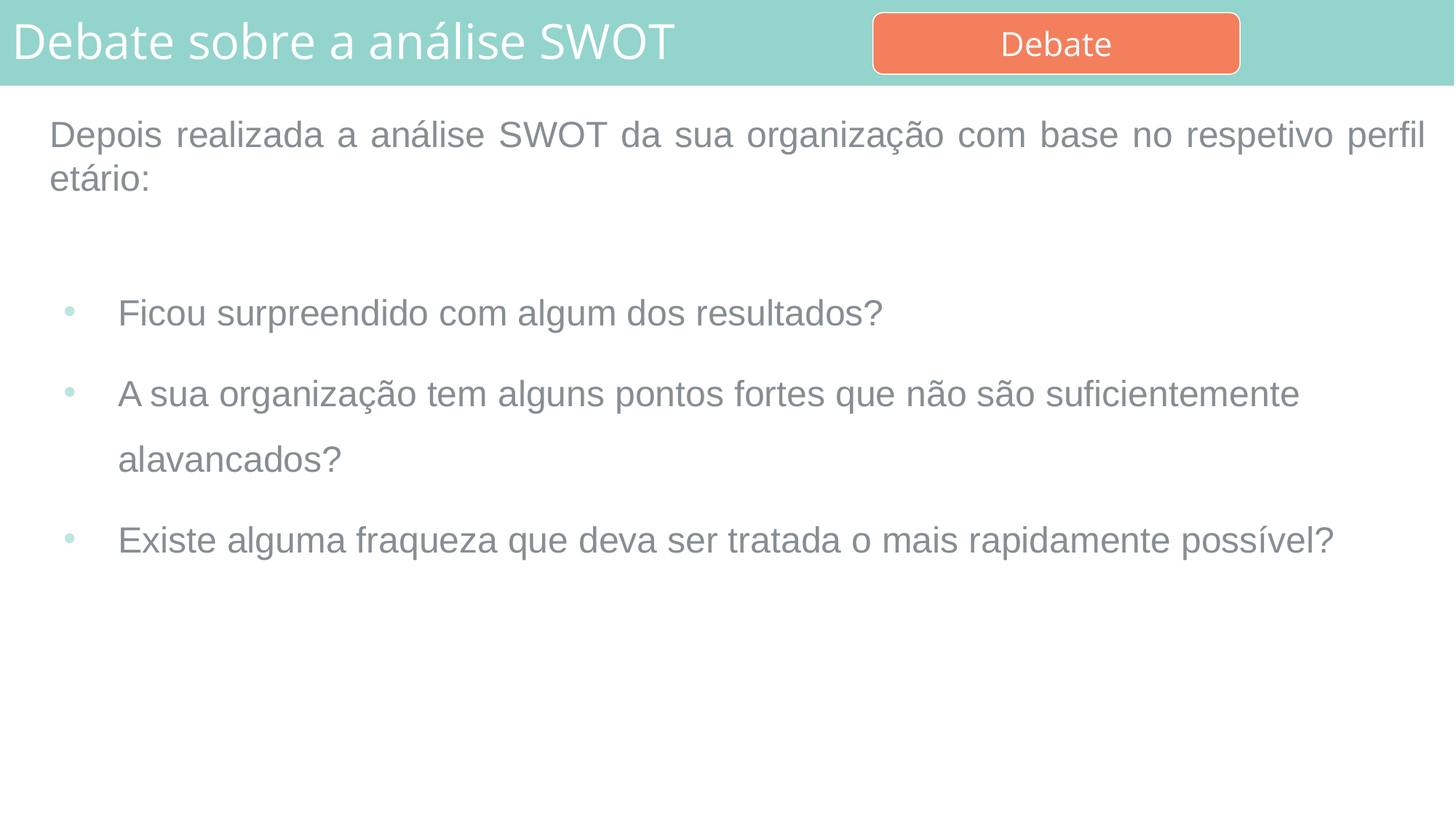

Debate sobre a análise SWOT
Debate
Depois realizada a análise SWOT da sua organização com base no respetivo perfil etário:

Ficou surpreendido com algum dos resultados?
A sua organização tem alguns pontos fortes que não são suficientemente alavancados?
Existe alguma fraqueza que deva ser tratada o mais rapidamente possível?